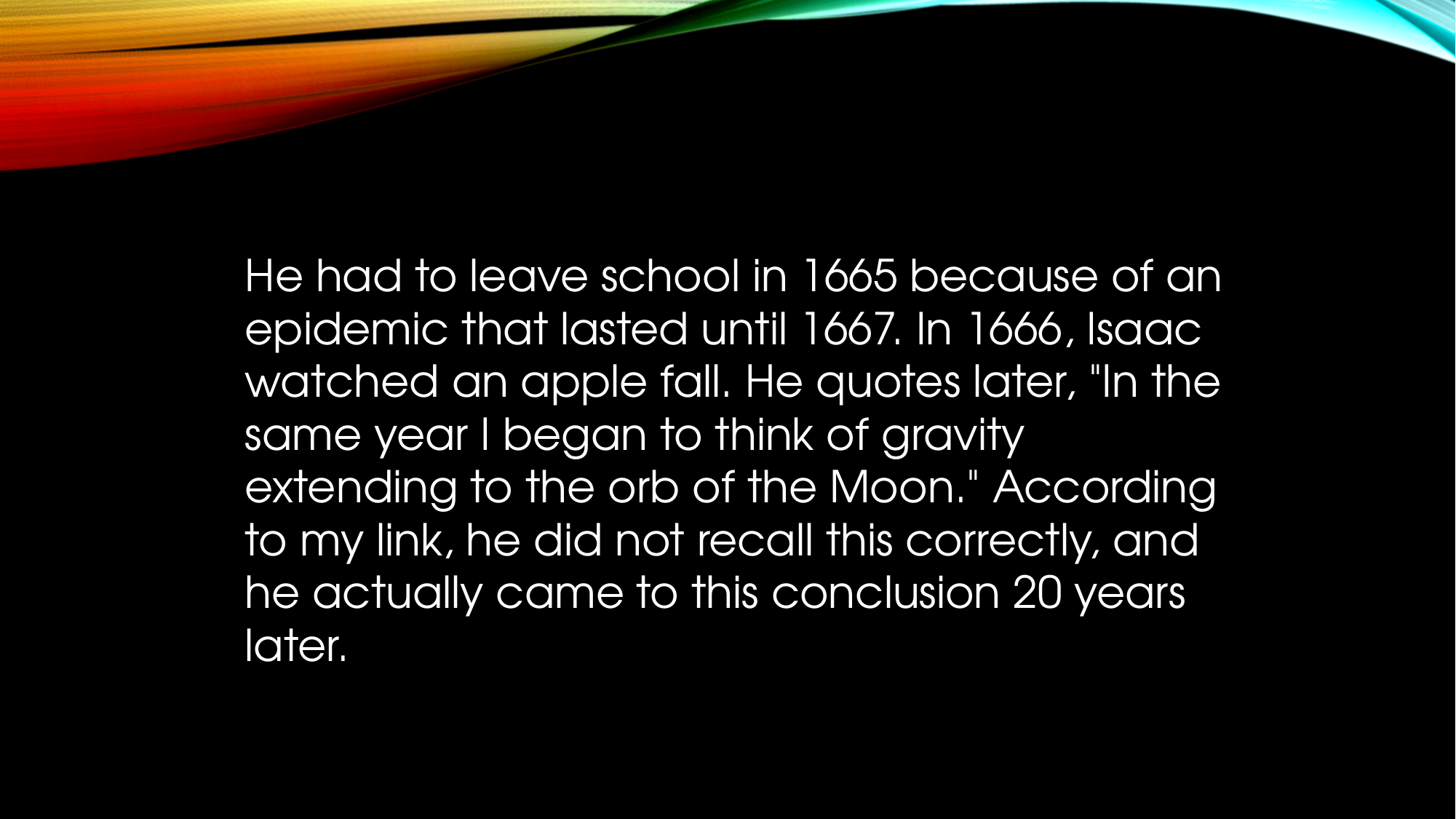

He had to leave school in 1665 because of an epidemic that lasted until 1667. In 1666, Isaac watched an apple fall. He quotes later, "In the same year I began to think of gravity extending to the orb of the Moon." According to my link, he did not recall this correctly, and he actually came to this conclusion 20 years later.